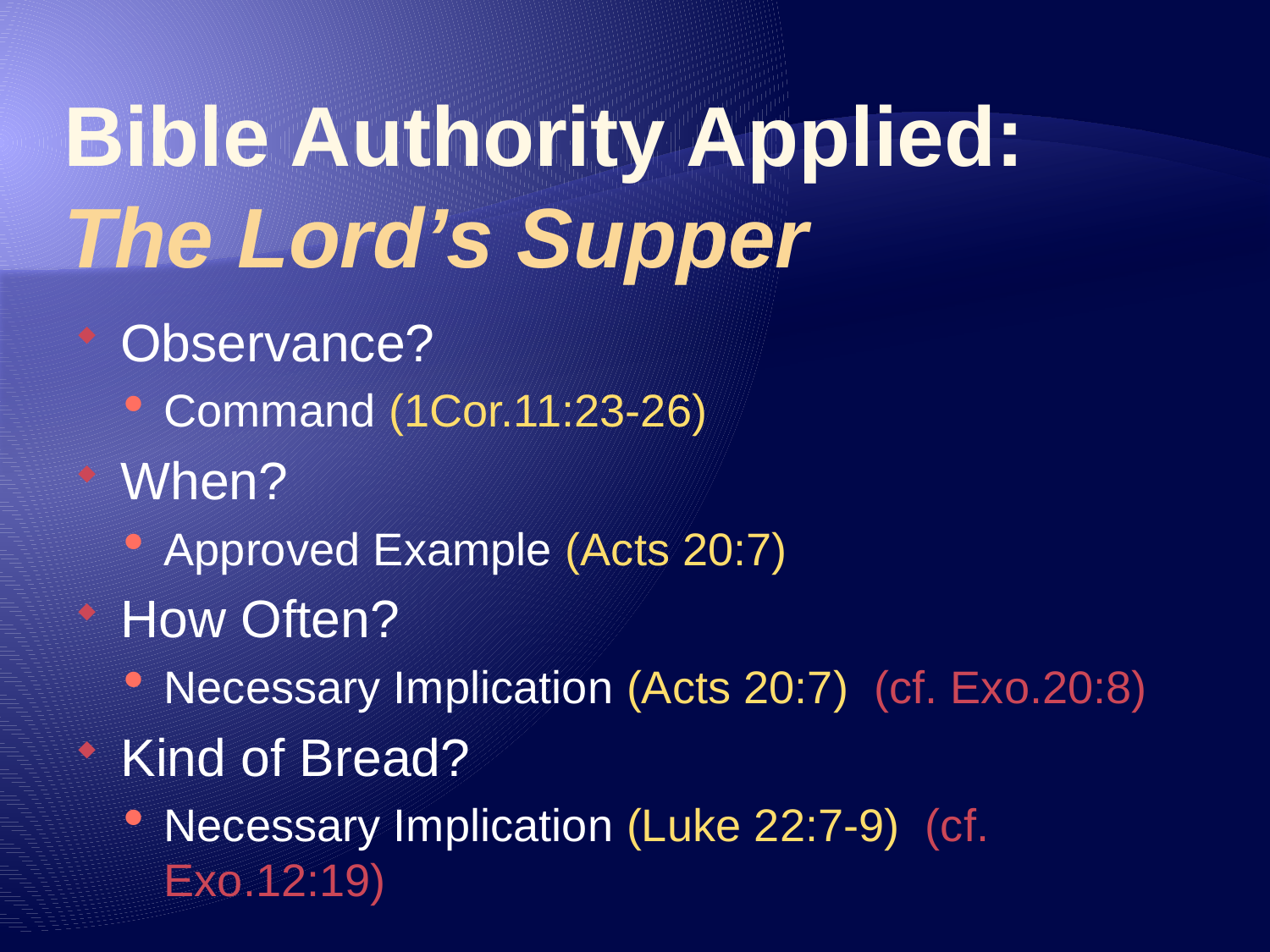

# Bible Authority Applied: The Lord’s Supper
Observance?
Command (1Cor.11:23-26)
When?
Approved Example (Acts 20:7)
How Often?
Necessary Implication (Acts 20:7)  (cf. Exo.20:8)
Kind of Bread?
Necessary Implication (Luke 22:7-9)  (cf. Exo.12:19)